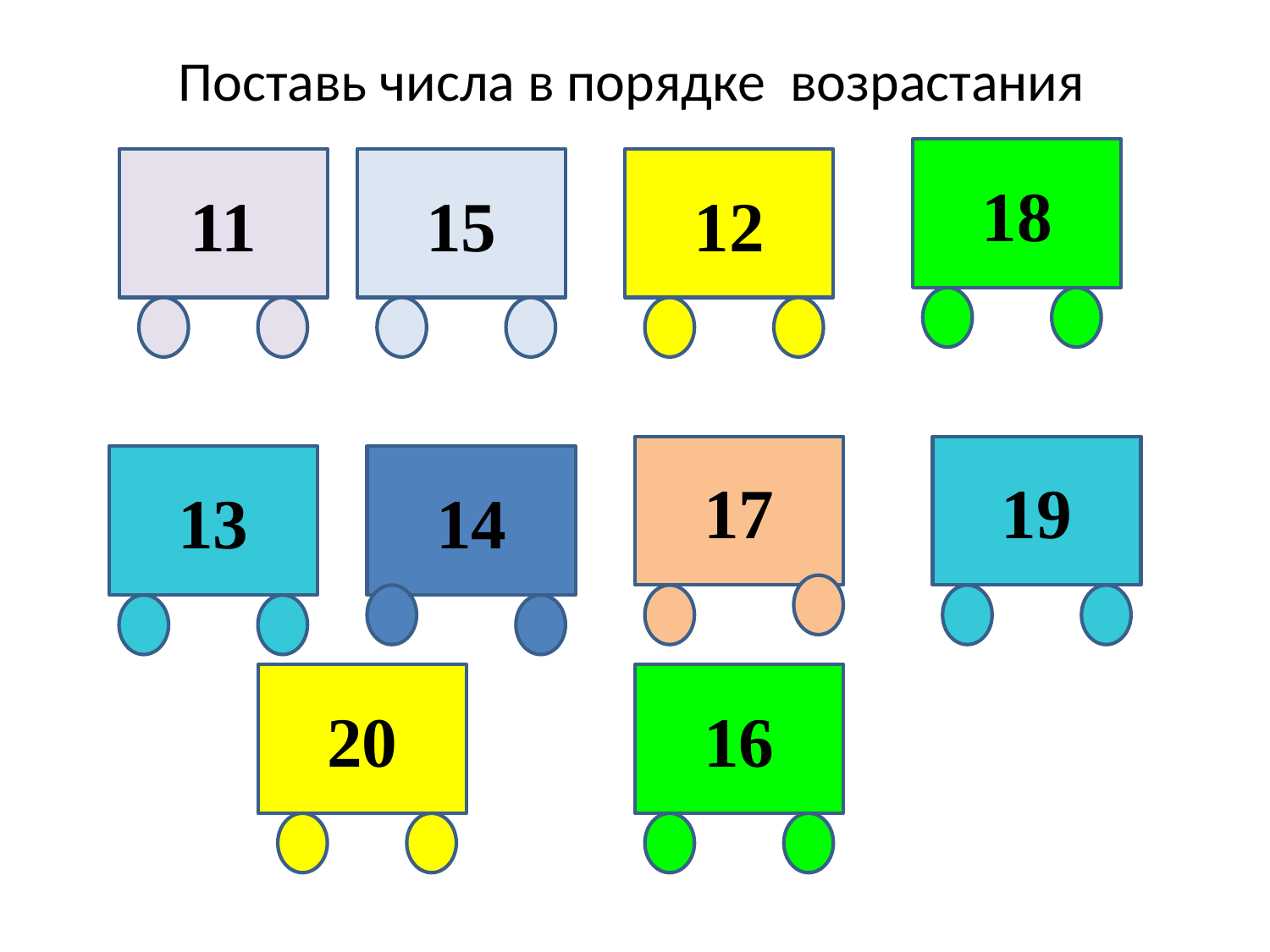

# Поставь числа в порядке  возрастания
18
11
15
12

17
19
13
14

20
16